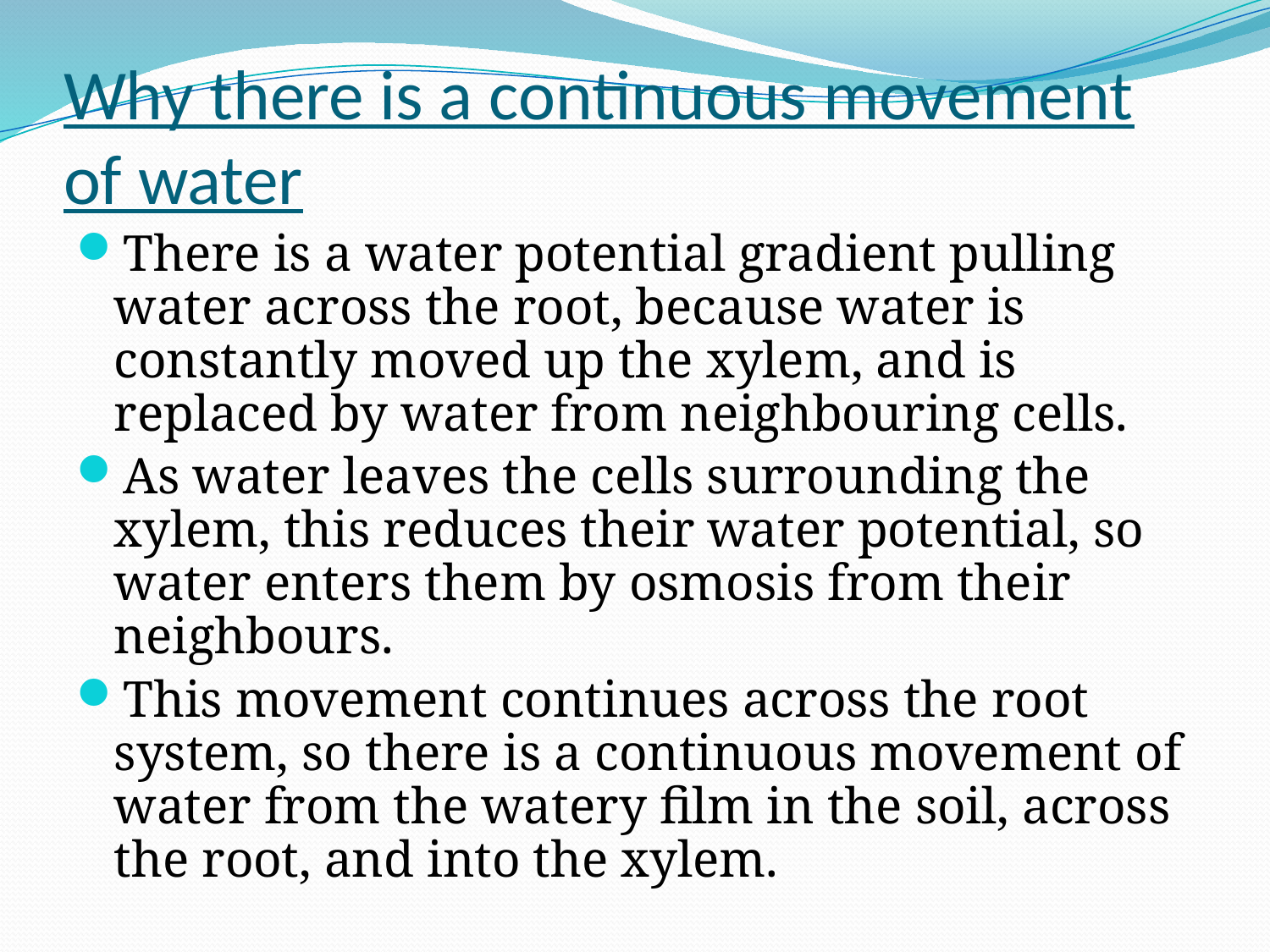

# Why there is a continuous movement of water
There is a water potential gradient pulling water across the root, because water is constantly moved up the xylem, and is replaced by water from neighbouring cells.
As water leaves the cells surrounding the xylem, this reduces their water potential, so water enters them by osmosis from their neighbours.
This movement continues across the root system, so there is a continuous movement of water from the watery film in the soil, across the root, and into the xylem.